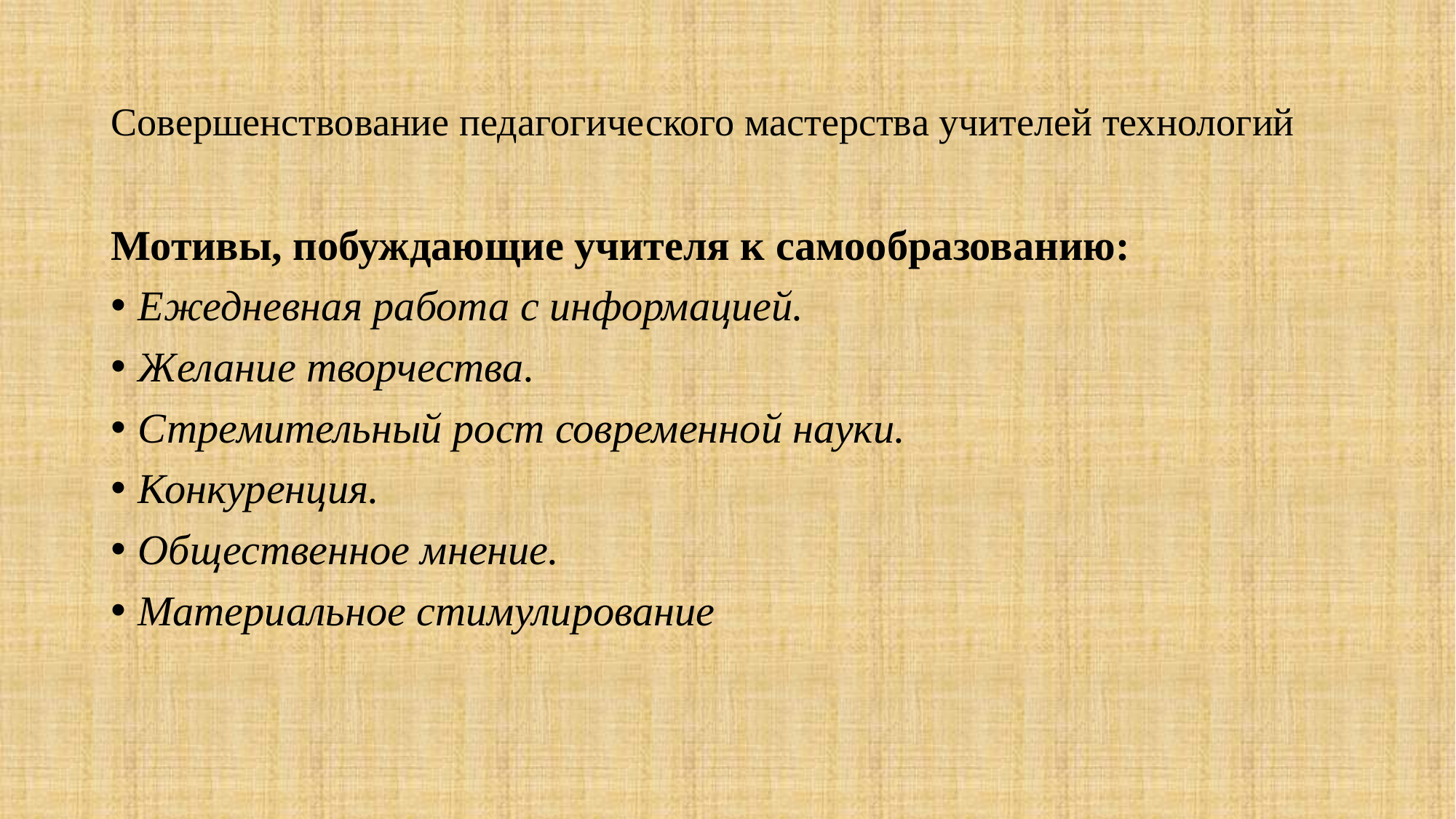

# Совершенствование педагогического мастерства учителей технологий
Мотивы, побуждающие учителя к самообразованию:
Ежедневная работа с информацией.
Желание творчества.
Стремительный рост современной науки.
Конкуренция.
Общественное мнение.
Материальное стимулирование